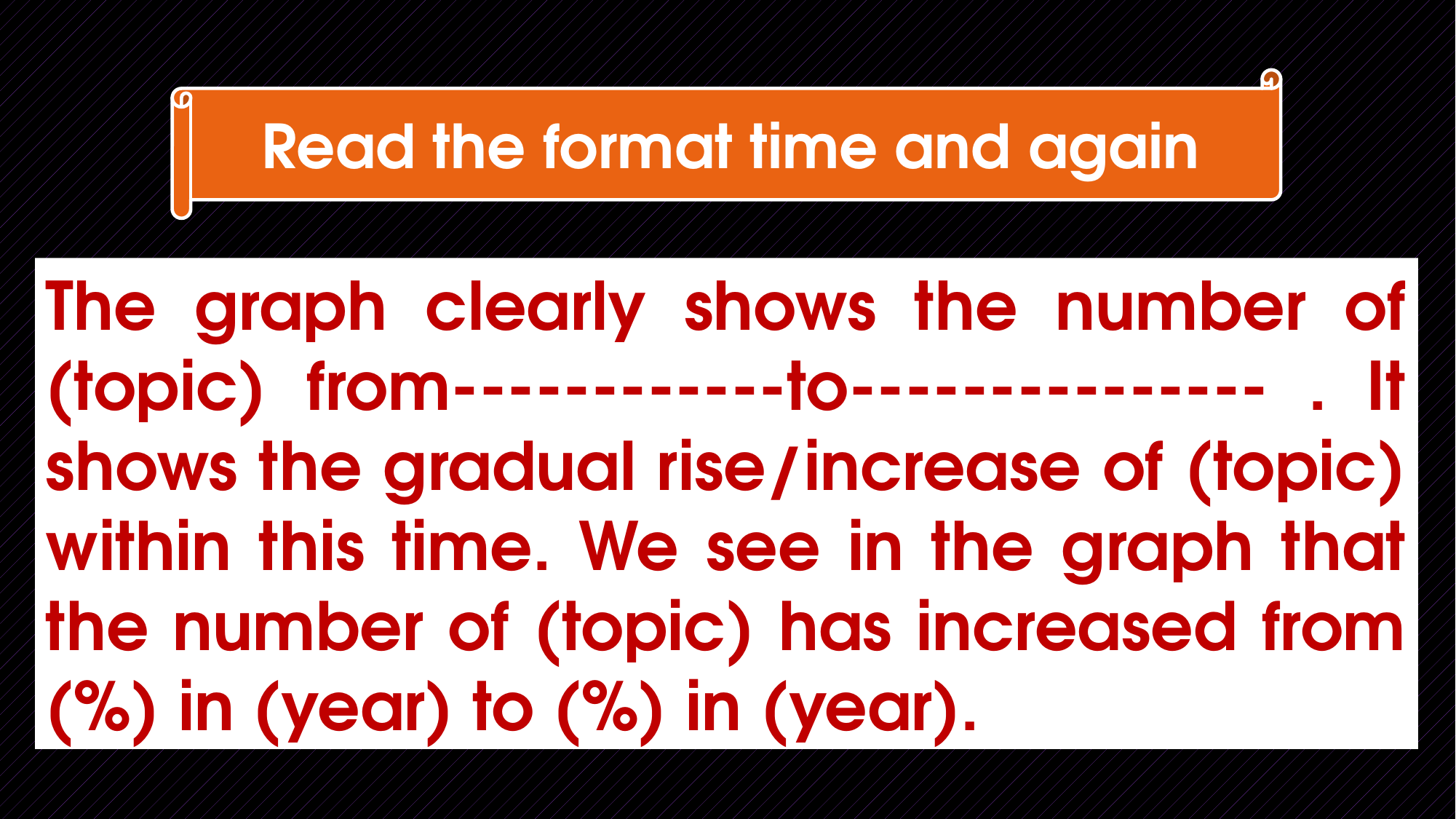

Read the format time and again
The graph clearly shows the number of (topic) from------------to--------------- . It shows the gradual rise/increase of (topic) within this time. We see in the graph that the number of (topic) has increased from (%) in (year) to (%) in (year).